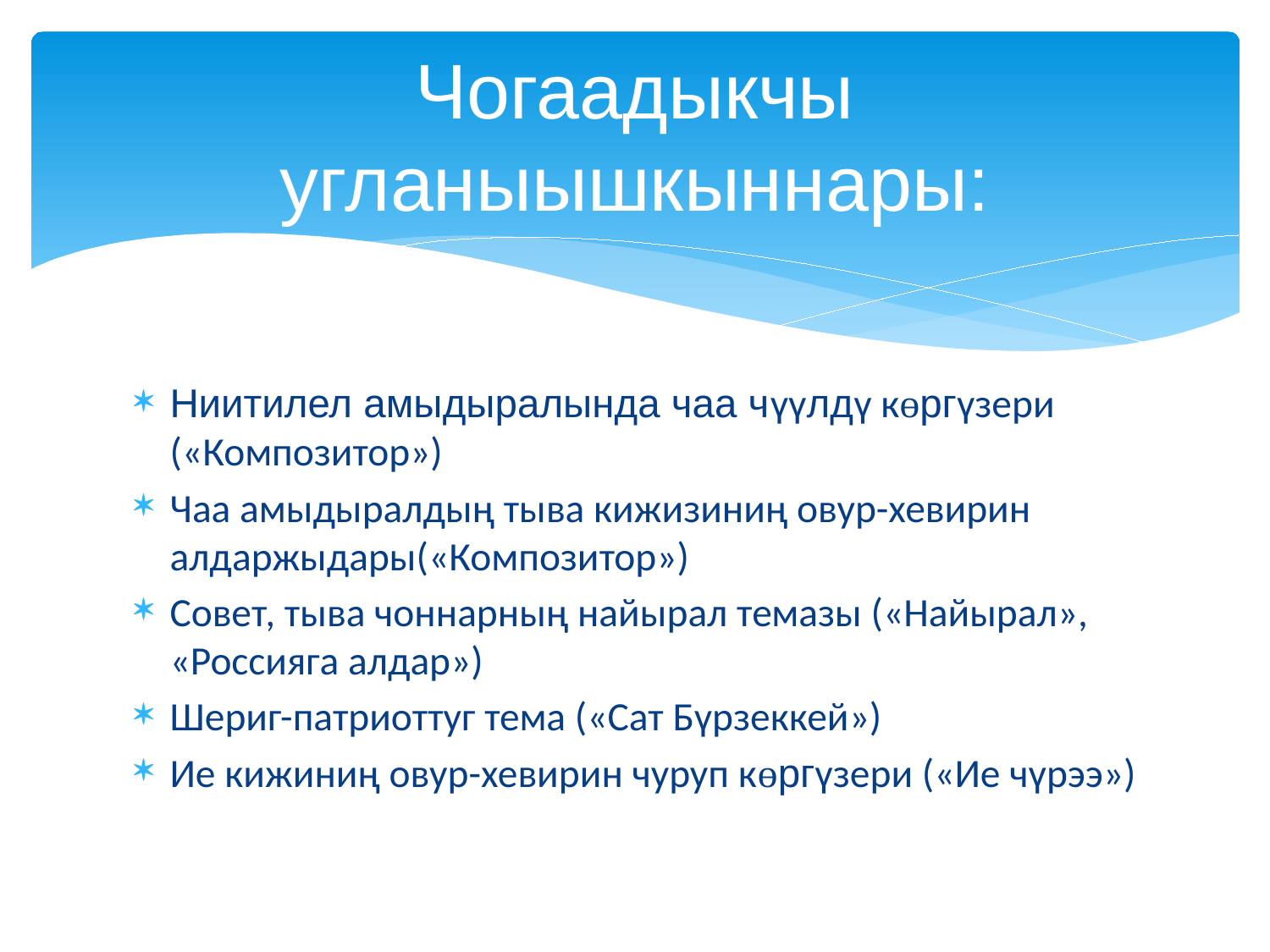

# Чогаадыкчы угланыышкыннары:
Ниитилел амыдыралында чаа чүүлдү көргүзери («Композитор»)
Чаа амыдыралдың тыва кижизиниң овур-хевирин алдаржыдары(«Композитор»)
Совет, тыва чоннарның найырал темазы («Найырал», «Россияга алдар»)
Шериг-патриоттуг тема («Сат Бүрзеккей»)
Ие кижиниң овур-хевирин чуруп көргүзери («Ие чүрээ»)